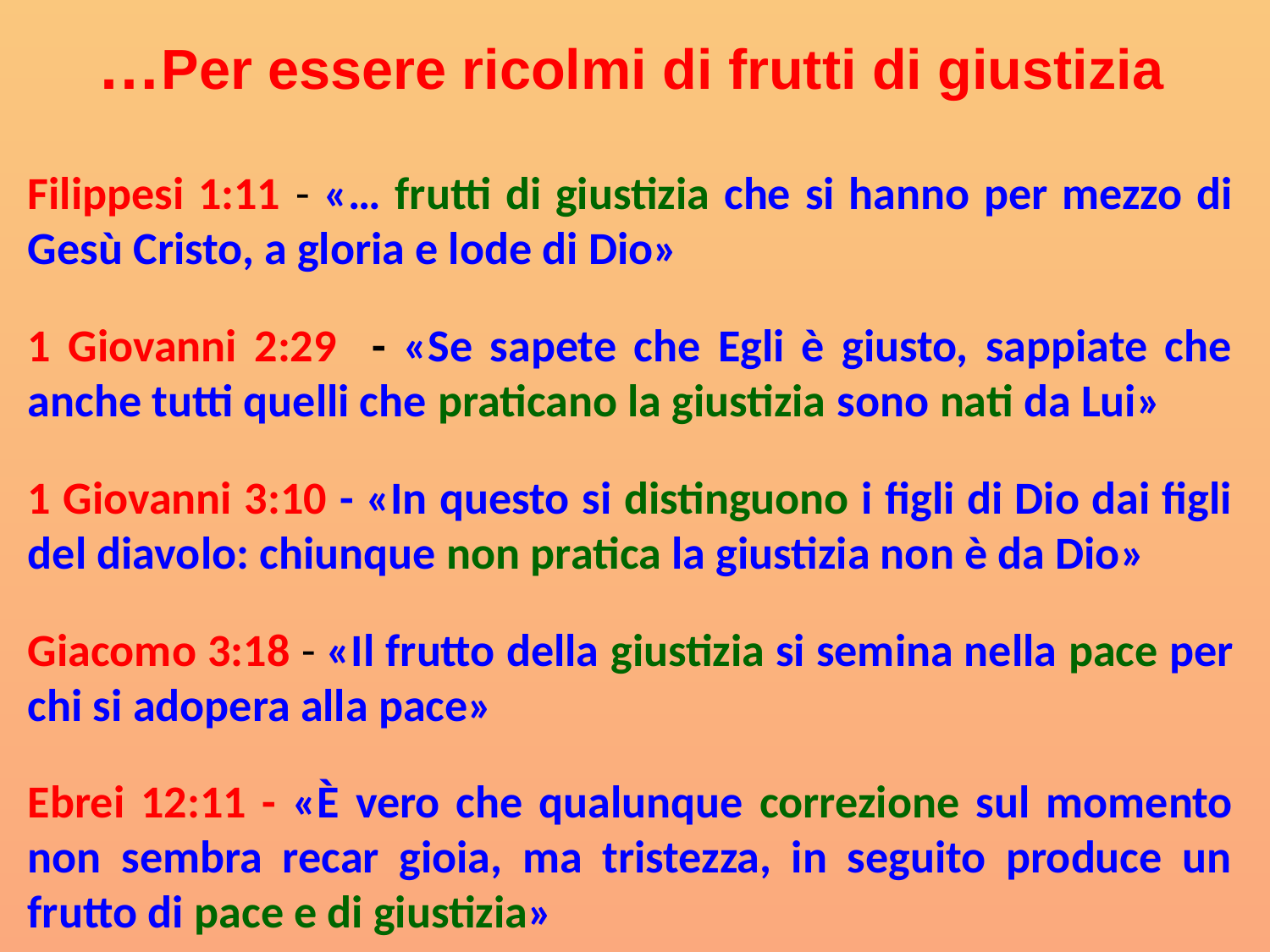

# …Per essere ricolmi di frutti di giustizia
Filippesi 1:11 - «… frutti di giustizia che si hanno per mezzo di Gesù Cristo, a gloria e lode di Dio»
1 Giovanni 2:29  - «Se sapete che Egli è giusto, sappiate che anche tutti quelli che praticano la giustizia sono nati da Lui»
1 Giovanni 3:10 - «In questo si distinguono i figli di Dio dai figli del diavolo: chiunque non pratica la giustizia non è da Dio»
Giacomo 3:18 - «Il frutto della giustizia si semina nella pace per chi si adopera alla pace»
Ebrei 12:11 - «È vero che qualunque correzione sul momento non sembra recar gioia, ma tristezza, in seguito produce un frutto di pace e di giustizia»